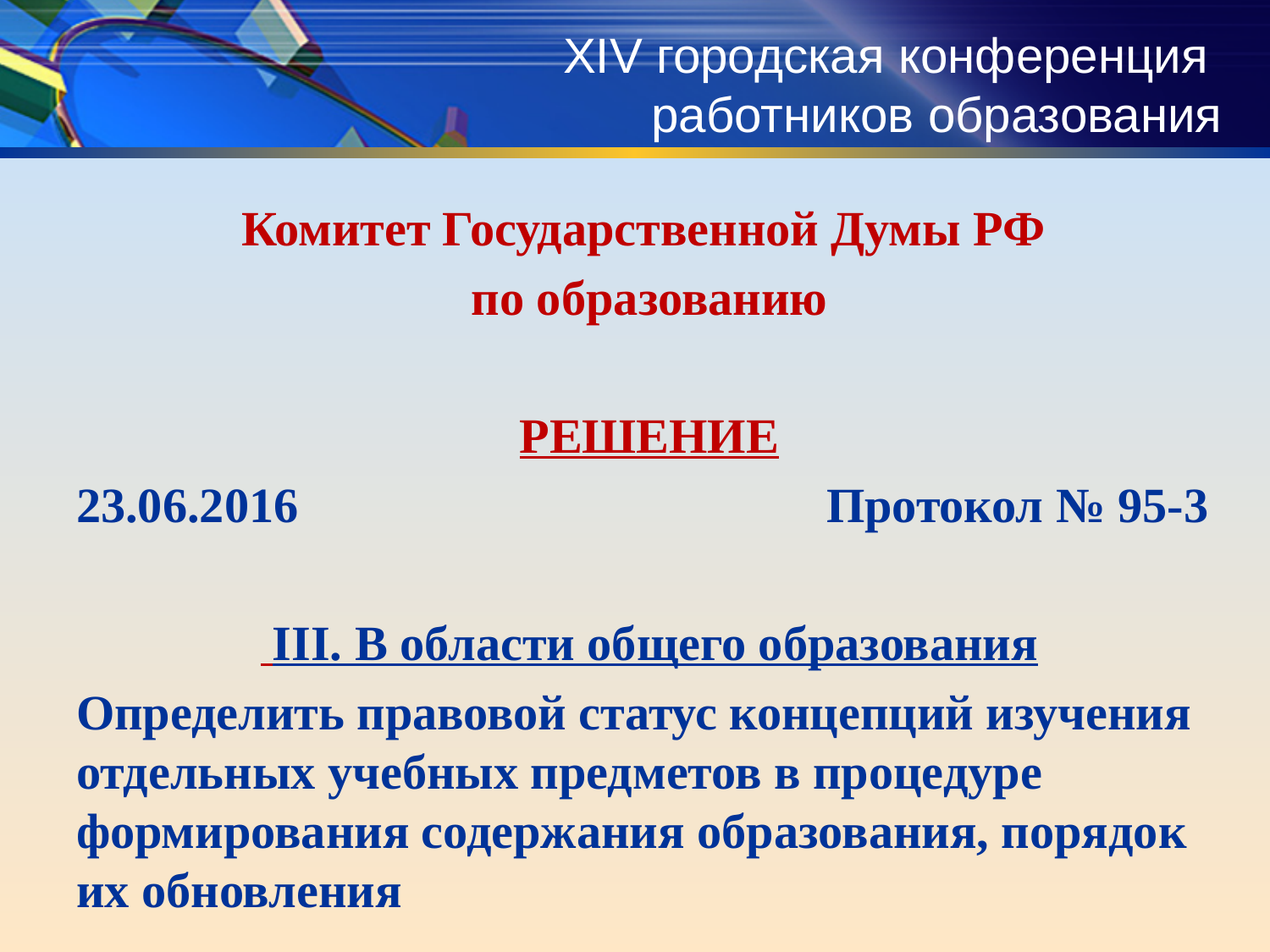

# XIV городская конференция работников образования
Комитет Государственной Думы РФ
по образованию

РЕШЕНИЕ
23.06.2016                                           Протокол № 95-3

 III. В области общего образования
Определить правовой статус концепций изучения отдельных учебных предметов в процедуре формирования содержания образования, порядок их обновления